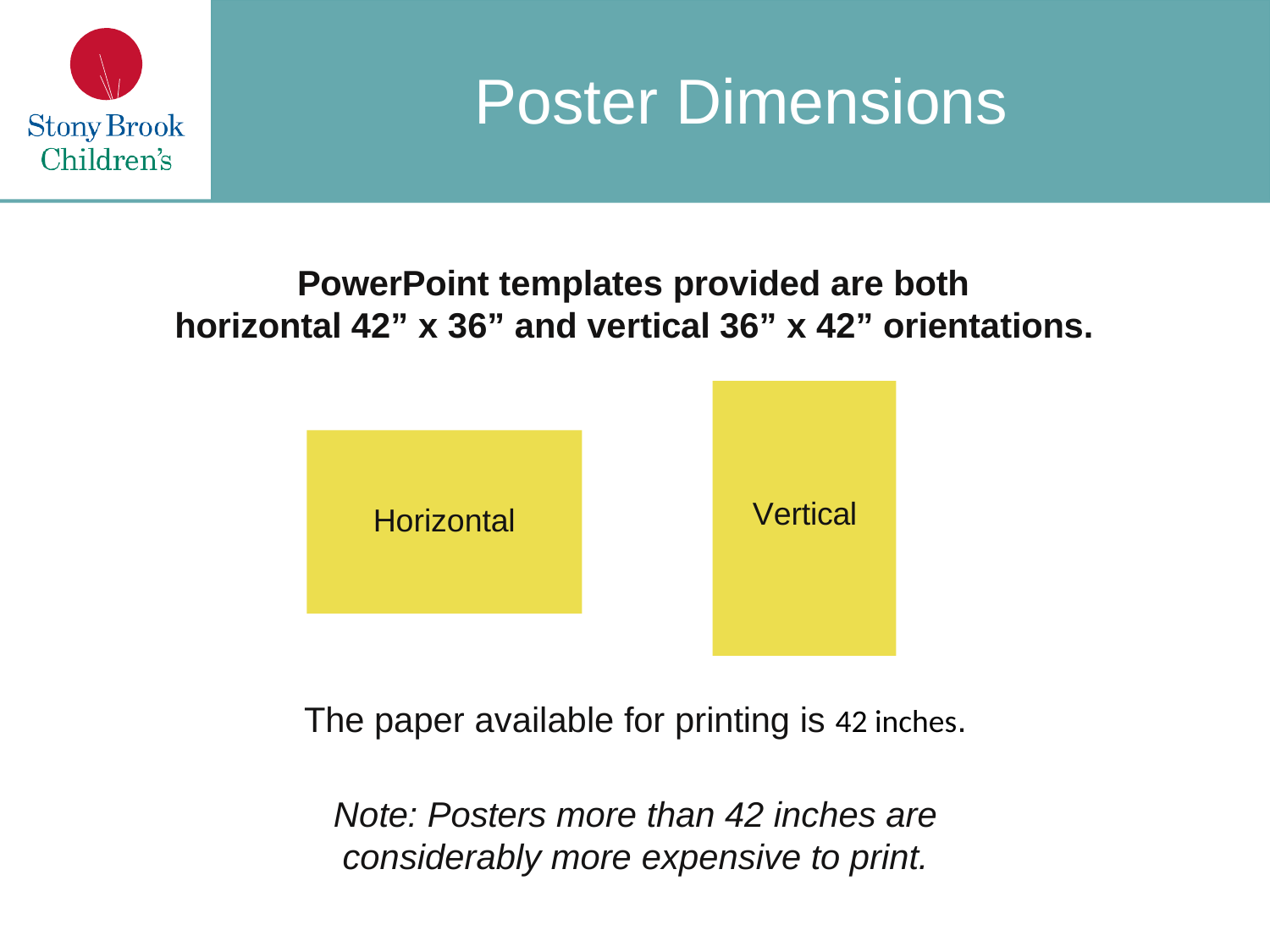

# Poster Dimensions
PowerPoint templates provided are both horizontal 42” x 36” and vertical 36” x 42” orientations.

Vertical
Horizontal
The paper available for printing is 42 inches.

Note: Posters more than 42 inches are considerably more expensive to print.